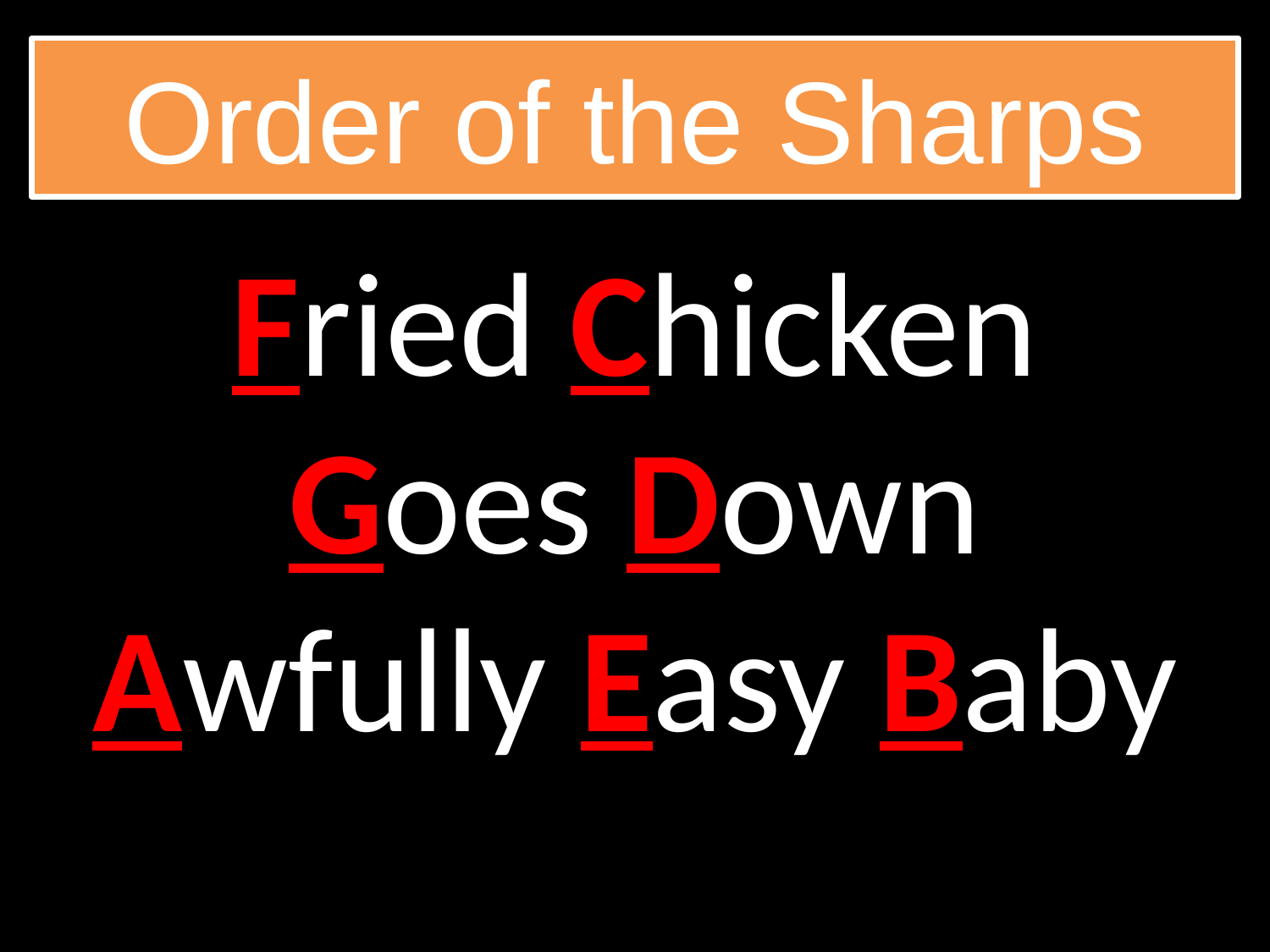

# Order of the Sharps
Fried Chicken Goes Down Awfully Easy Baby